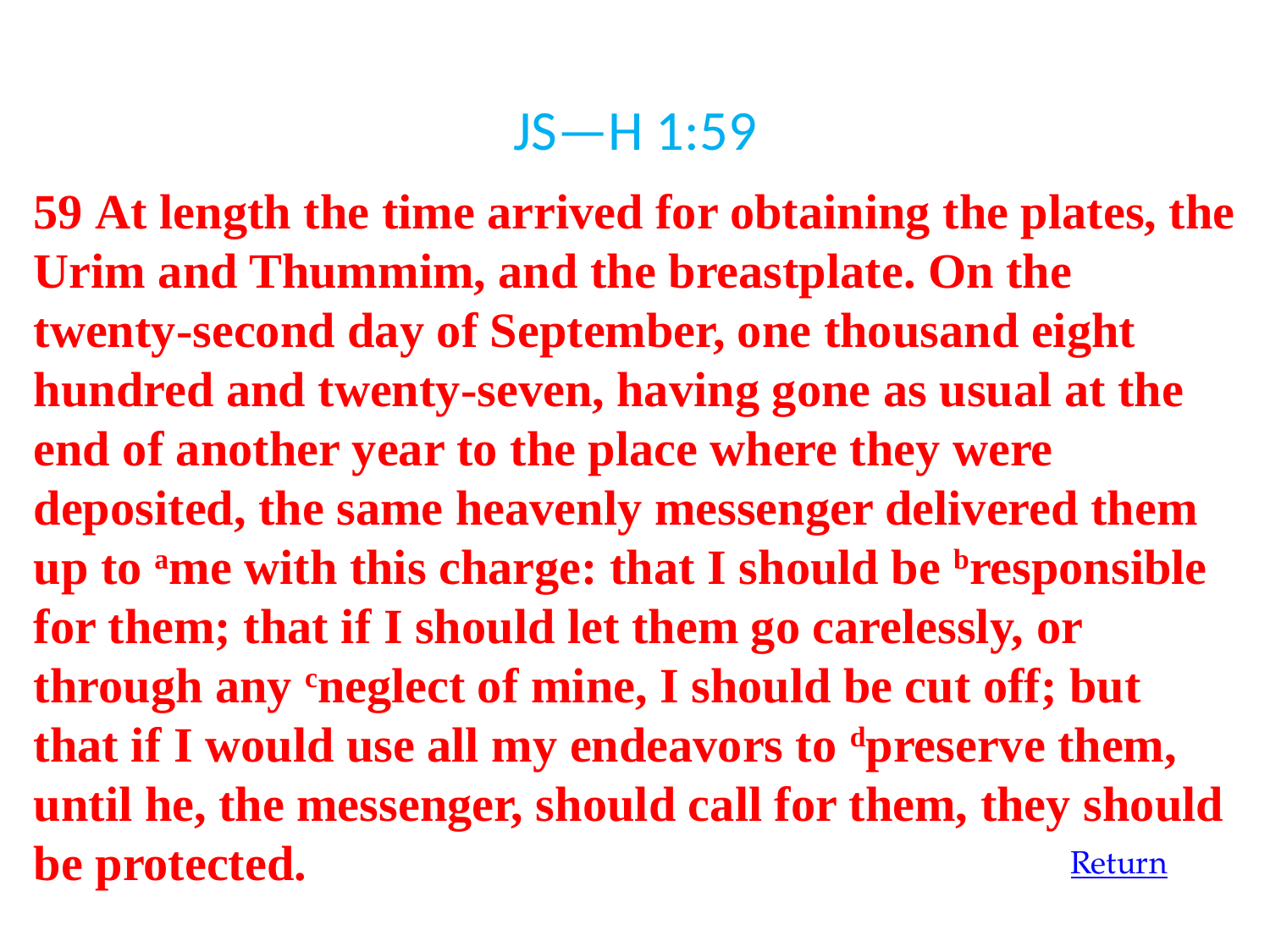

JS—H 1:59
59 At length the time arrived for obtaining the plates, the Urim and Thummim, and the breastplate. On the twenty-second day of September, one thousand eight hundred and twenty-seven, having gone as usual at the end of another year to the place where they were deposited, the same heavenly messenger delivered them up to ame with this charge: that I should be bresponsible for them; that if I should let them go carelessly, or through any cneglect of mine, I should be cut off; but that if I would use all my endeavors to dpreserve them, until he, the messenger, should call for them, they should be protected.
Return